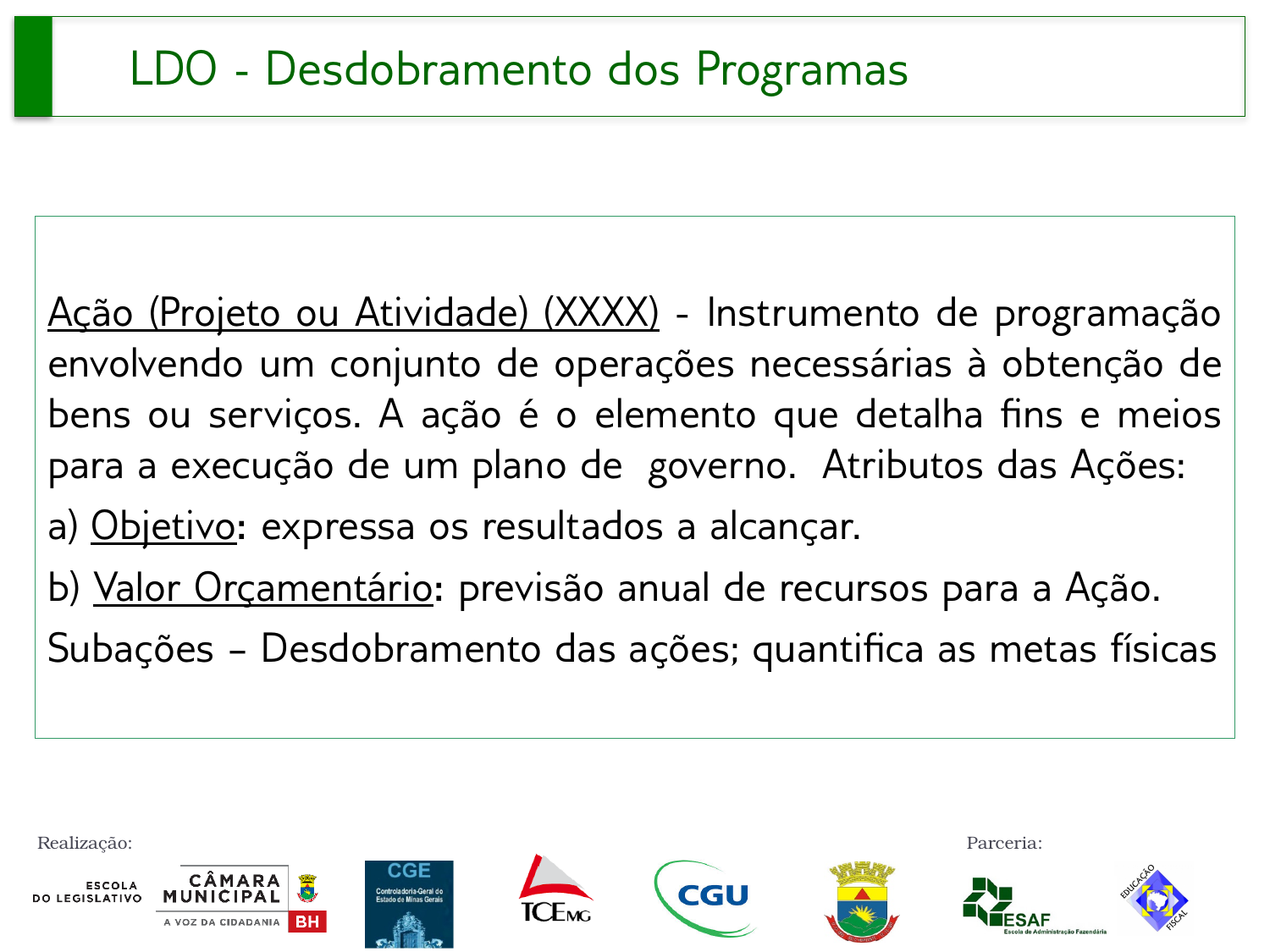

LDO - Desdobramento dos Programas

Ação (Projeto ou Atividade) (XXXX) - Instrumento de programação envolvendo um conjunto de operações necessárias à obtenção de bens ou serviços. A ação é o elemento que detalha fins e meios para a execução de um plano de  governo.  Atributos das Ações:
a) Objetivo: expressa os resultados a alcançar.
b) Valor Orçamentário: previsão anual de recursos para a Ação.
Subações – Desdobramento das ações; quantifica as metas físicas